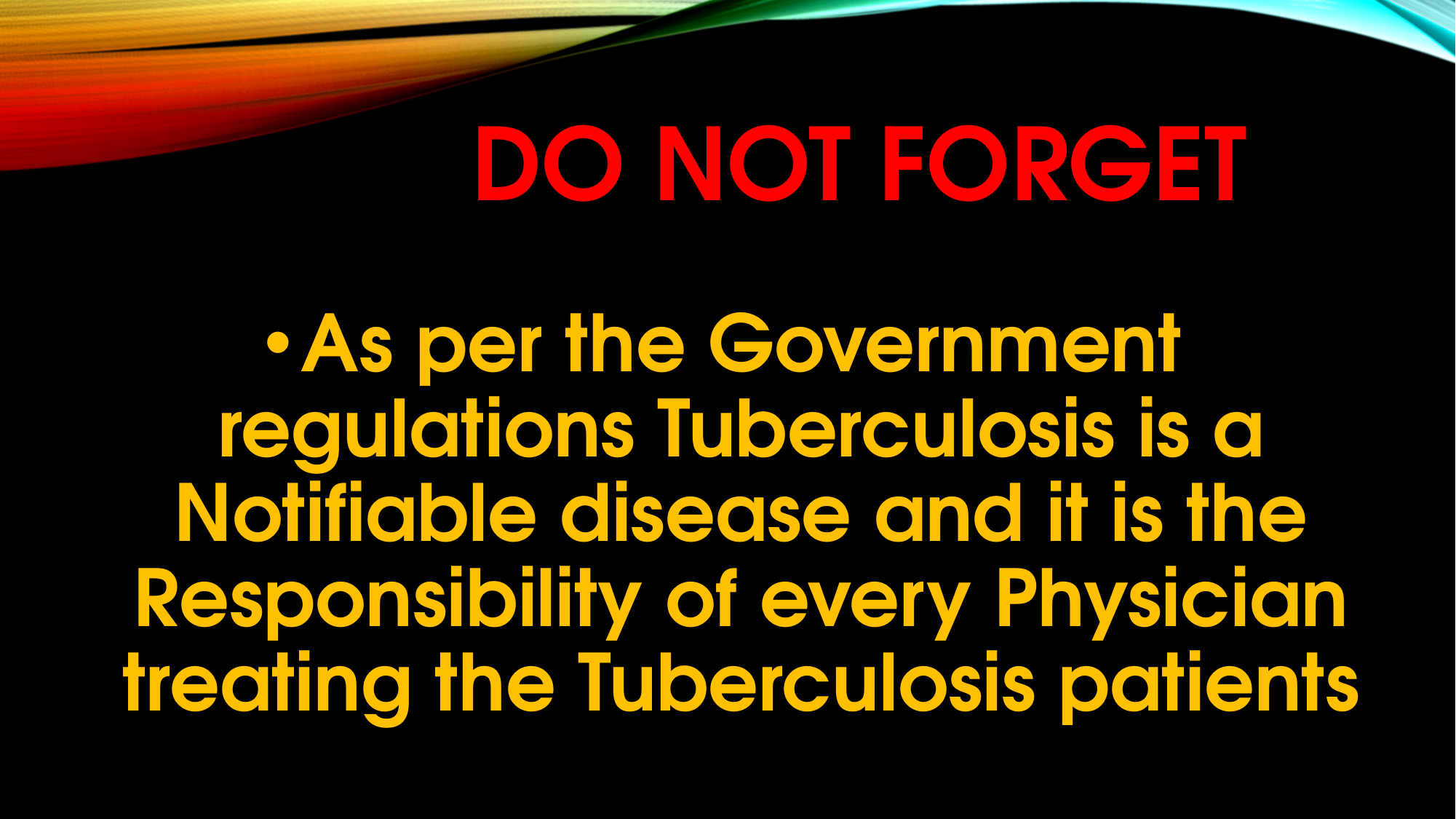

# Do not forget

As per the Government regulations Tuberculosis is a Notifiable disease and it is the Responsibility of every Physician treating the Tuberculosis patients